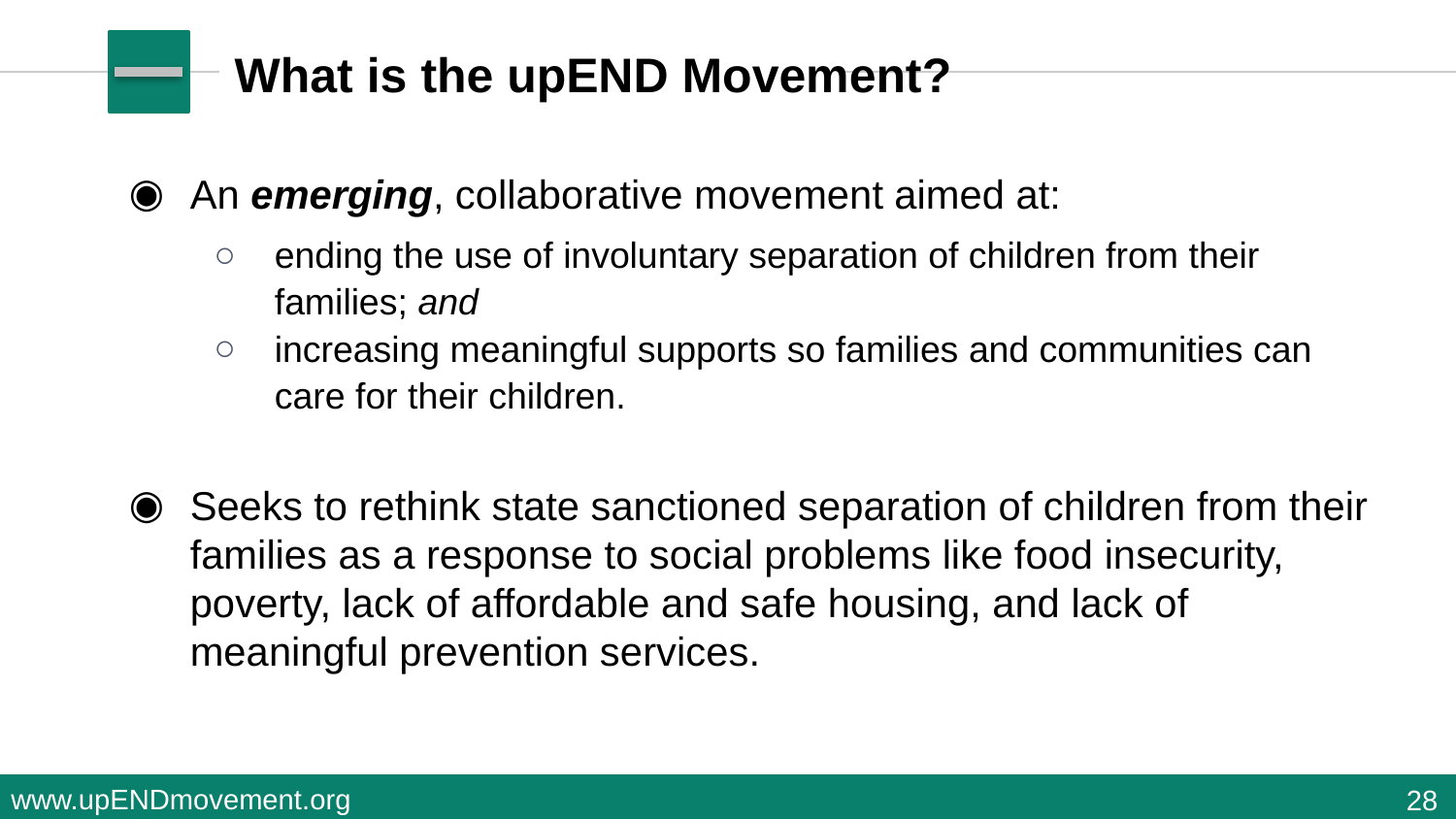

# What is the upEND Movement?
An emerging, collaborative movement aimed at:
ending the use of involuntary separation of children from their families; and
increasing meaningful supports so families and communities can care for their children.

Seeks to rethink state sanctioned separation of children from their families as a response to social problems like food insecurity, poverty, lack of affordable and safe housing, and lack of meaningful prevention services.

28